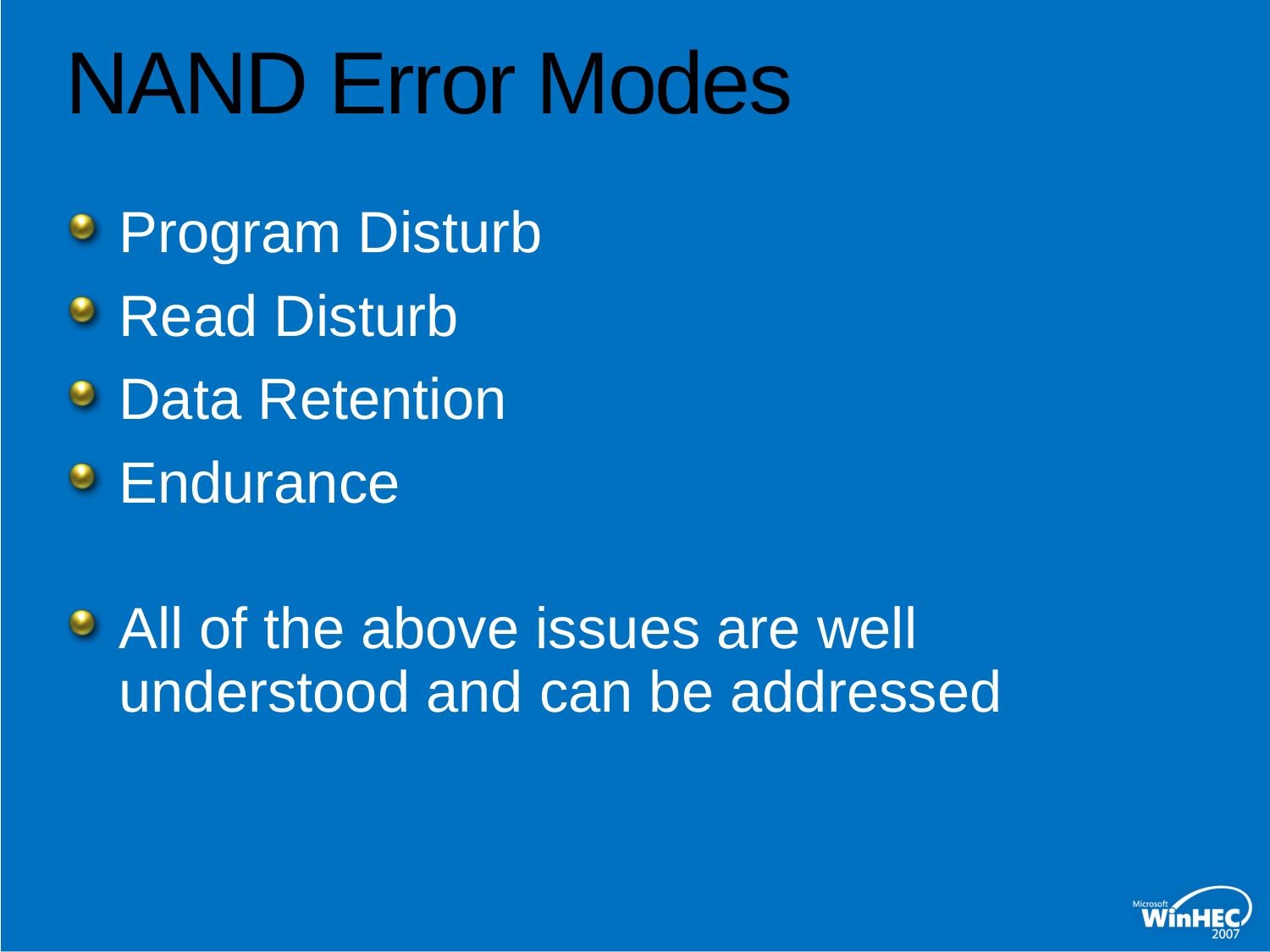

# NAND Error Modes
Program Disturb
Read Disturb
Data Retention
Endurance
All of the above issues are well understood and can be addressed